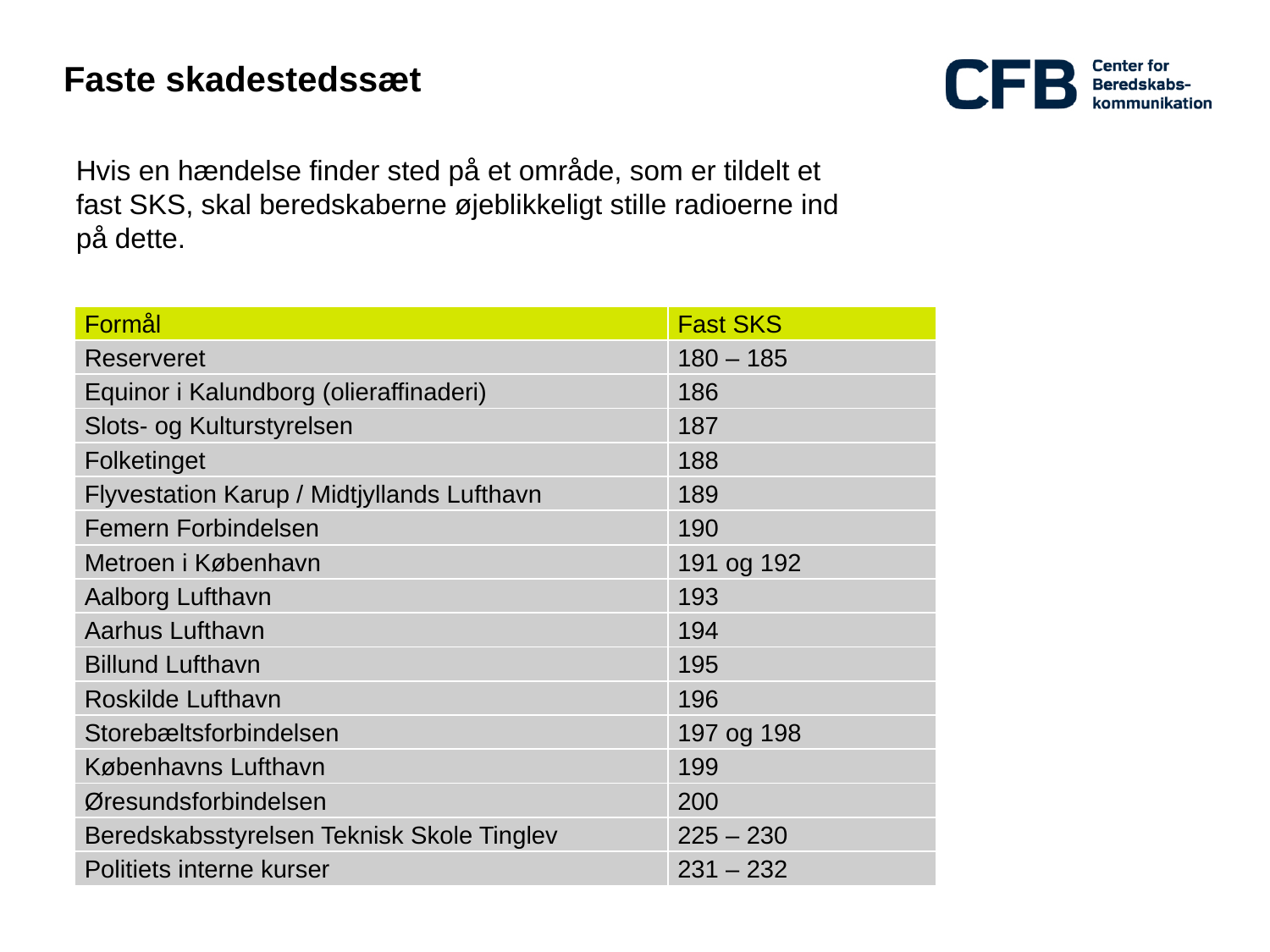

# Faste skadestedssæt
Hvis en hændelse finder sted på et område, som er tildelt et fast SKS, skal beredskaberne øjeblikkeligt stille radioerne ind på dette.
| Formål | Fast SKS |
| --- | --- |
| Reserveret | 180 – 185 |
| Equinor i Kalundborg (olieraffinaderi) | 186 |
| Slots- og Kulturstyrelsen | 187 |
| Folketinget | 188 |
| Flyvestation Karup / Midtjyllands Lufthavn | 189 |
| Femern Forbindelsen | 190 |
| Metroen i København | 191 og 192 |
| Aalborg Lufthavn | 193 |
| Aarhus Lufthavn | 194 |
| Billund Lufthavn | 195 |
| Roskilde Lufthavn | 196 |
| Storebæltsforbindelsen | 197 og 198 |
| Københavns Lufthavn | 199 |
| Øresundsforbindelsen | 200 |
| Beredskabsstyrelsen Teknisk Skole Tinglev | 225 – 230 |
| Politiets interne kurser | 231 – 232 |